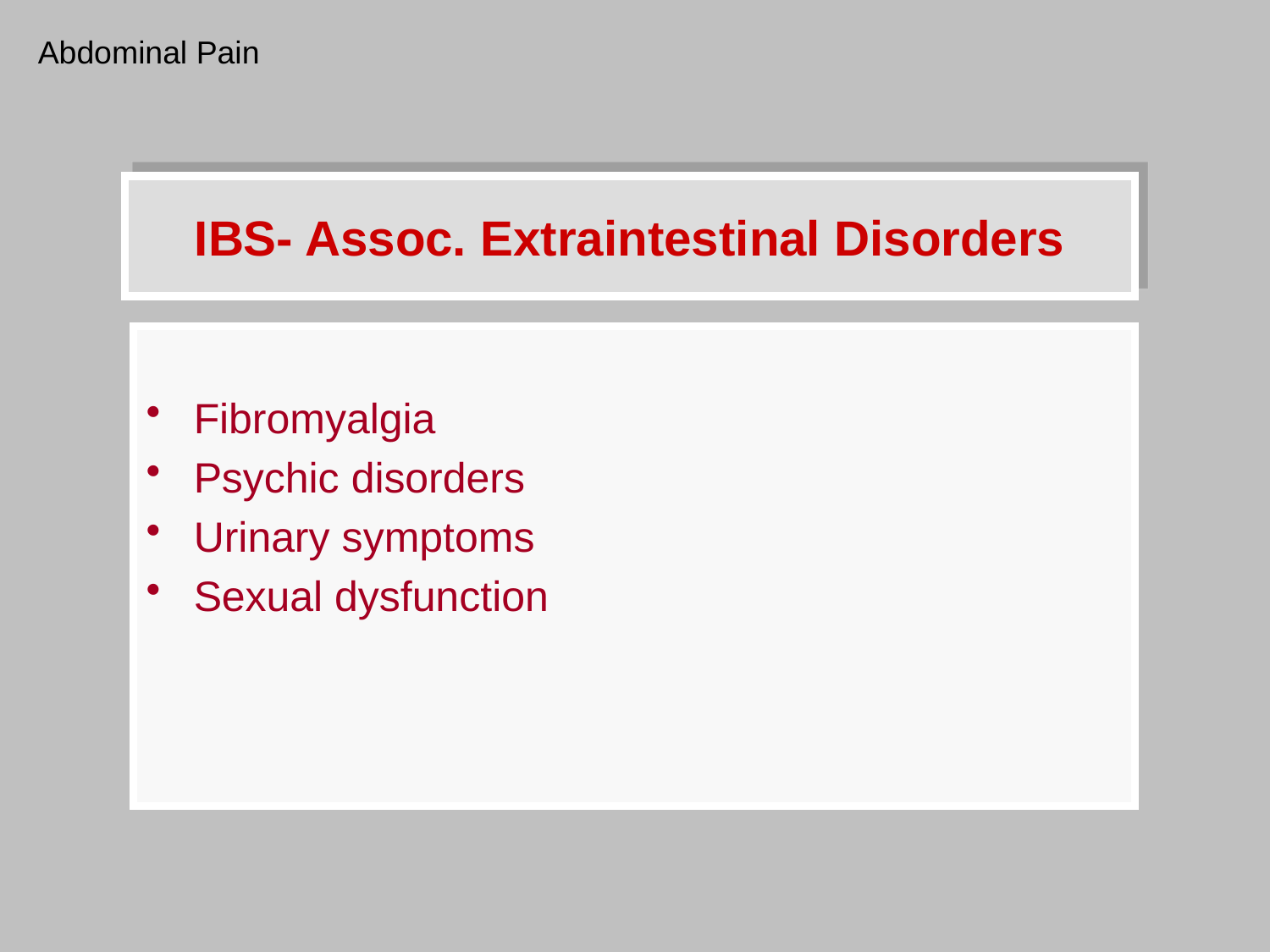

Abdominal Pain
# IBS- Assoc. Extraintestinal Disorders

Fibromyalgia
Psychic disorders
Urinary symptoms
Sexual dysfunction